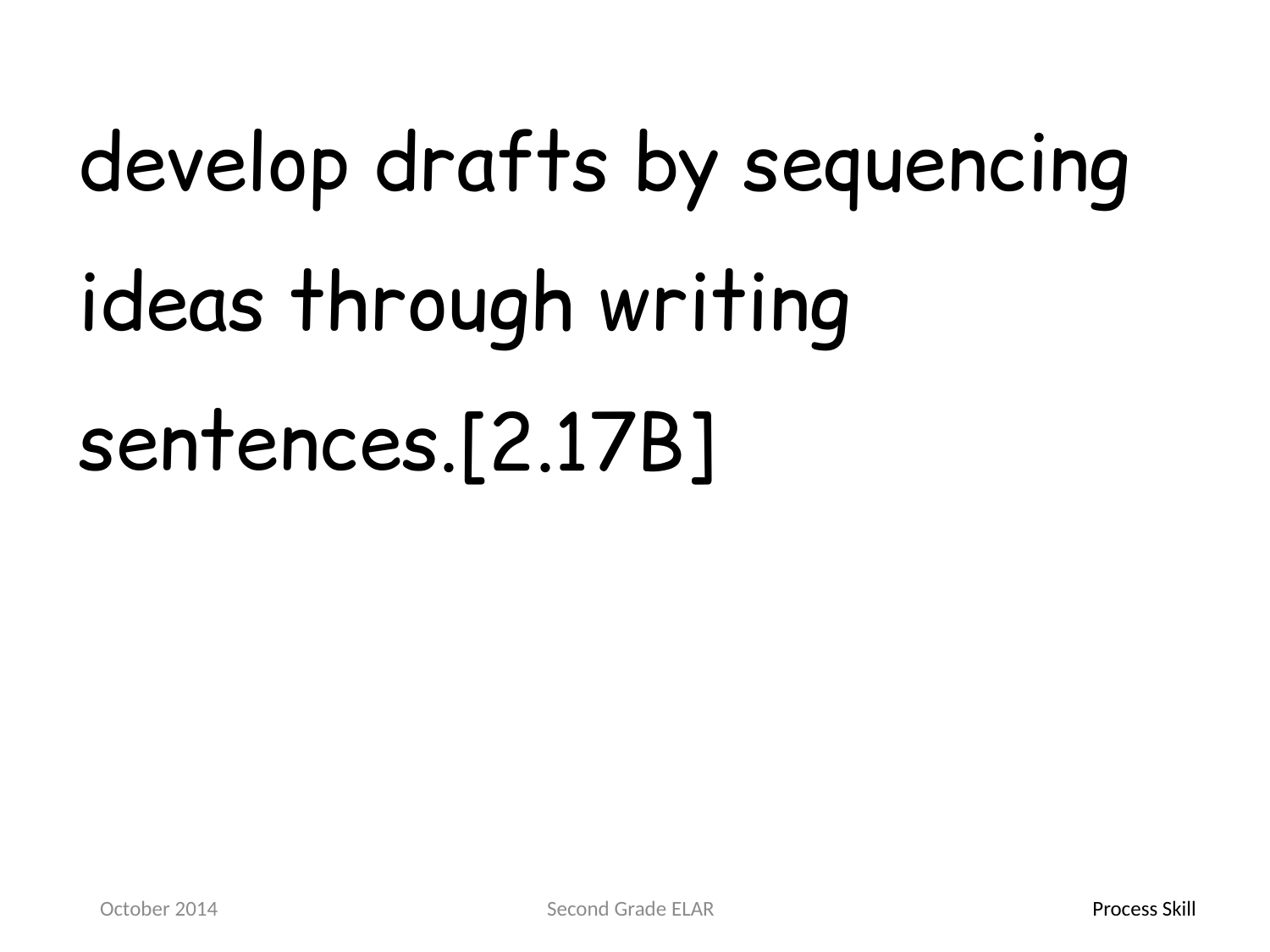

develop drafts by sequencing ideas through writing sentences.[2.17B]
October 2014
Second Grade ELAR